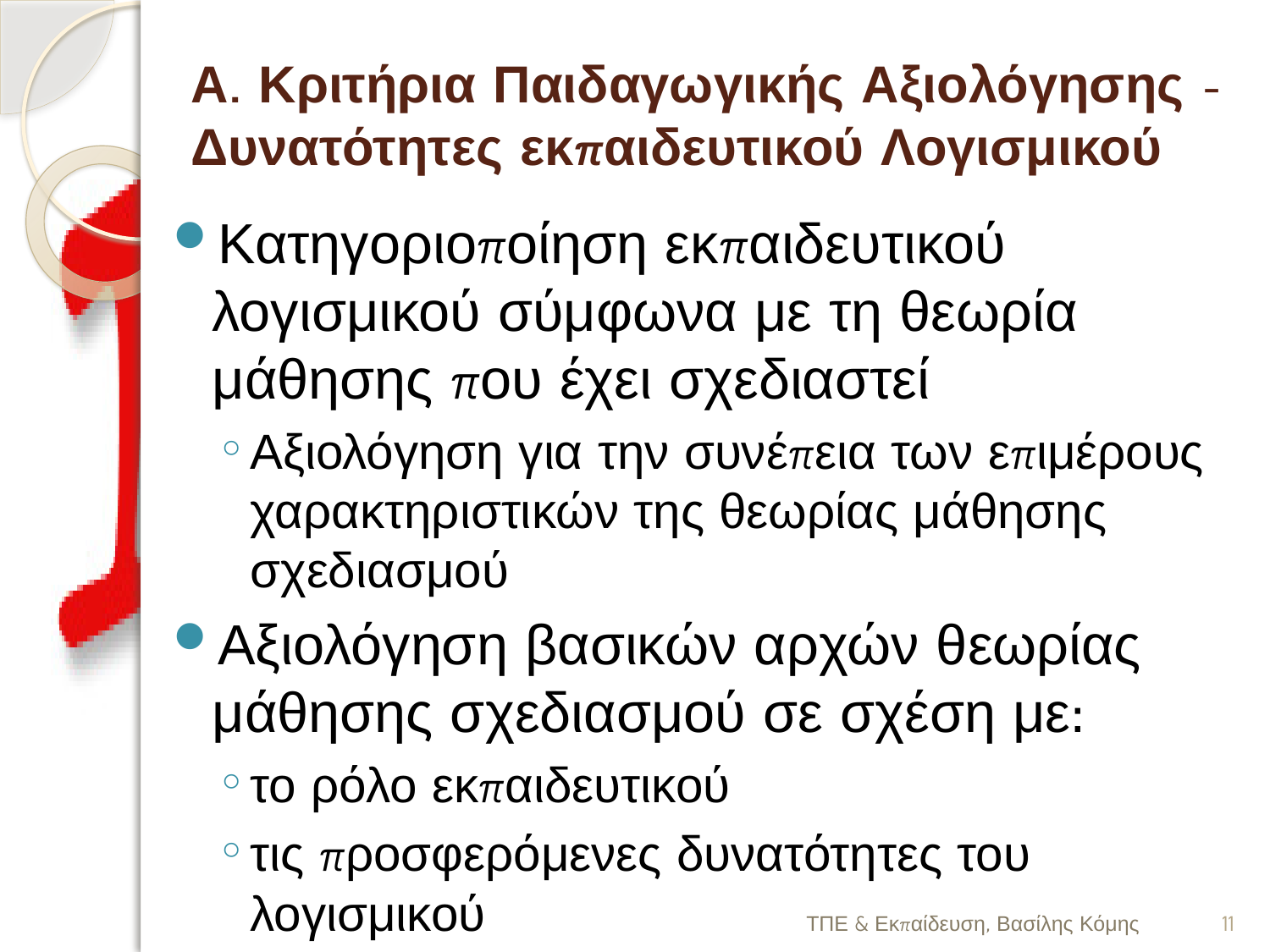

# Α. Κριτήρια Παιδαγωγικής Αξιολόγησης - Δυνατότητες εκπαιδευτικού Λογισμικού
Κατηγοριοποίηση εκπαιδευτικού λογισμικού σύμφωνα με τη θεωρία μάθησης που έχει σχεδιαστεί
Αξιολόγηση για την συνέπεια των επιμέρους χαρακτηριστικών της θεωρίας μάθησης σχεδιασμού
Αξιολόγηση βασικών αρχών θεωρίας μάθησης σχεδιασμού σε σχέση με:
το ρόλο εκπαιδευτικού
τις προσφερόμενες δυνατότητες του λογισμικού
ΤΠΕ & Εκπαίδευση, Βασίλης Κόμης
11